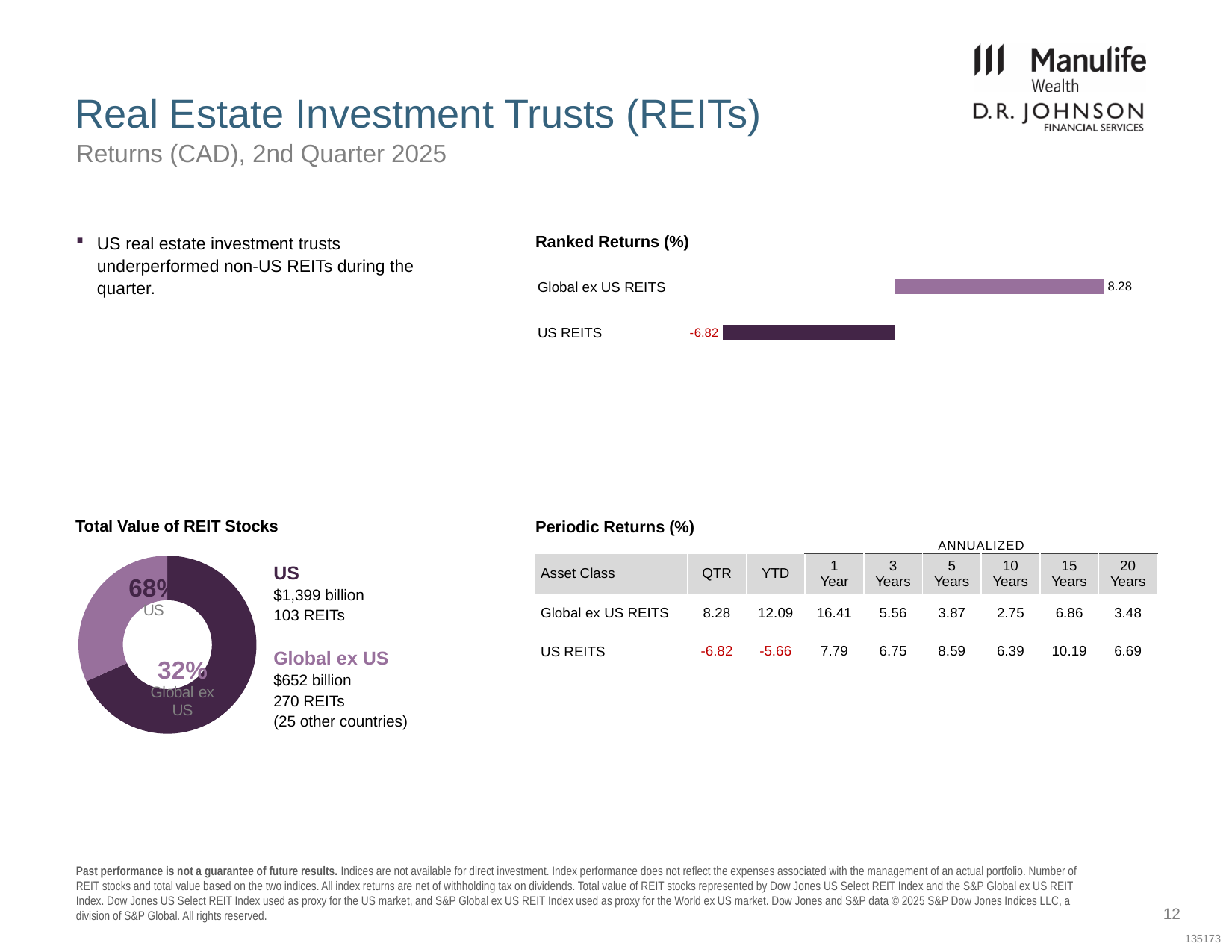

# Real Estate Investment Trusts (REITs)
Returns (CAD), 2nd Quarter 2025
US real estate investment trusts underperformed non-US REITs during the quarter.
Ranked Returns (%)

### Chart

| Category |  |  |
|---|---|---|
| Global ex US REITS | 8.28 | 0.0 |
| US REITS | -6.82 | None |
| Global ex US REITS |
| --- |
| US REITS |
Total Value of REIT Stocks
Periodic Returns (%)
|  |  |  | ANNUALIZED | ANNUALIZED | \* Annualized |  |  |  |
| --- | --- | --- | --- | --- | --- | --- | --- | --- |
| Asset Class | QTR | YTD | 1 Year | 3 Years | 5 Years | 10 Years | 15 Years | 20 Years |
| Global ex US REITS | 8.28 | 12.09 | 16.41 | 5.56 | 3.87 | 2.75 | 6.86 | 3.48 |
| US REITS | -6.82 | -5.66 | 7.79 | 6.75 | 8.59 | 6.39 | 10.19 | 6.69 |

### Chart

| Category | Percent |
|---|---|
| US | 0.682240981633271 |
| World | 0.317759018366729 |
US
$1,399 billion
103 REITs
Global ex US
$652 billion
270 REITs
(25 other countries)
12
Past performance is not a guarantee of future results. Indices are not available for direct investment. Index performance does not reflect the expenses associated with the management of an actual portfolio. Number of REIT stocks and total value based on the two indices. All index returns are net of withholding tax on dividends. Total value of REIT stocks represented by Dow Jones US Select REIT Index and the S&P Global ex US REIT Index. Dow Jones US Select REIT Index used as proxy for the US market, and S&P Global ex US REIT Index used as proxy for the World ex US market. Dow Jones and S&P data © 2025 S&P Dow Jones Indices LLC, a division of S&P Global. All rights reserved.
135173